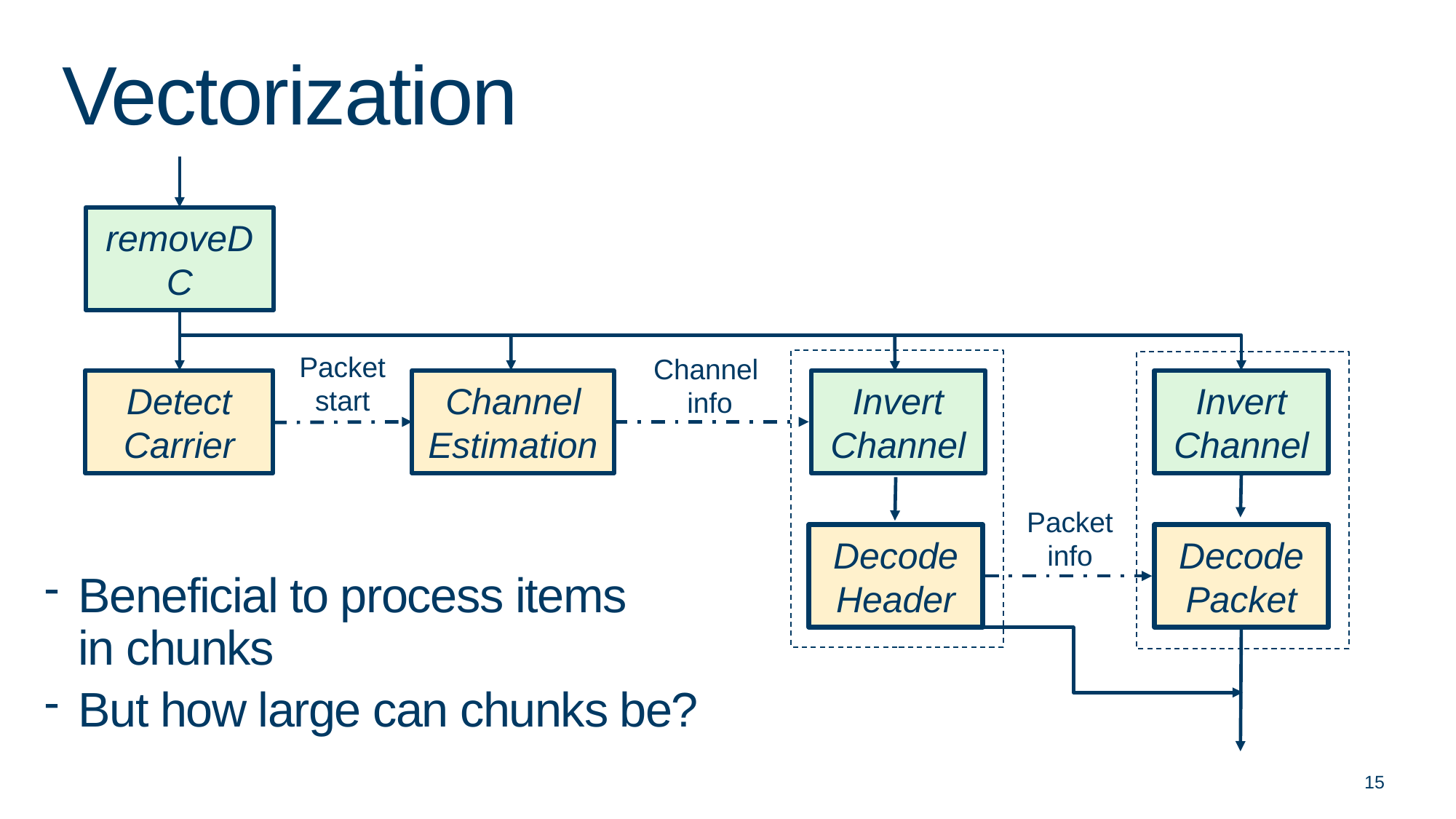

# Vectorization
removeDC
Packet
start
Channel
info

Detect
Carrier
Channel
Estimation
Invert
Channel
Invert
Channel
Packet
info
Decode Header
Decode Packet
Beneficial to process items
in chunks
But how large can chunks be?
15